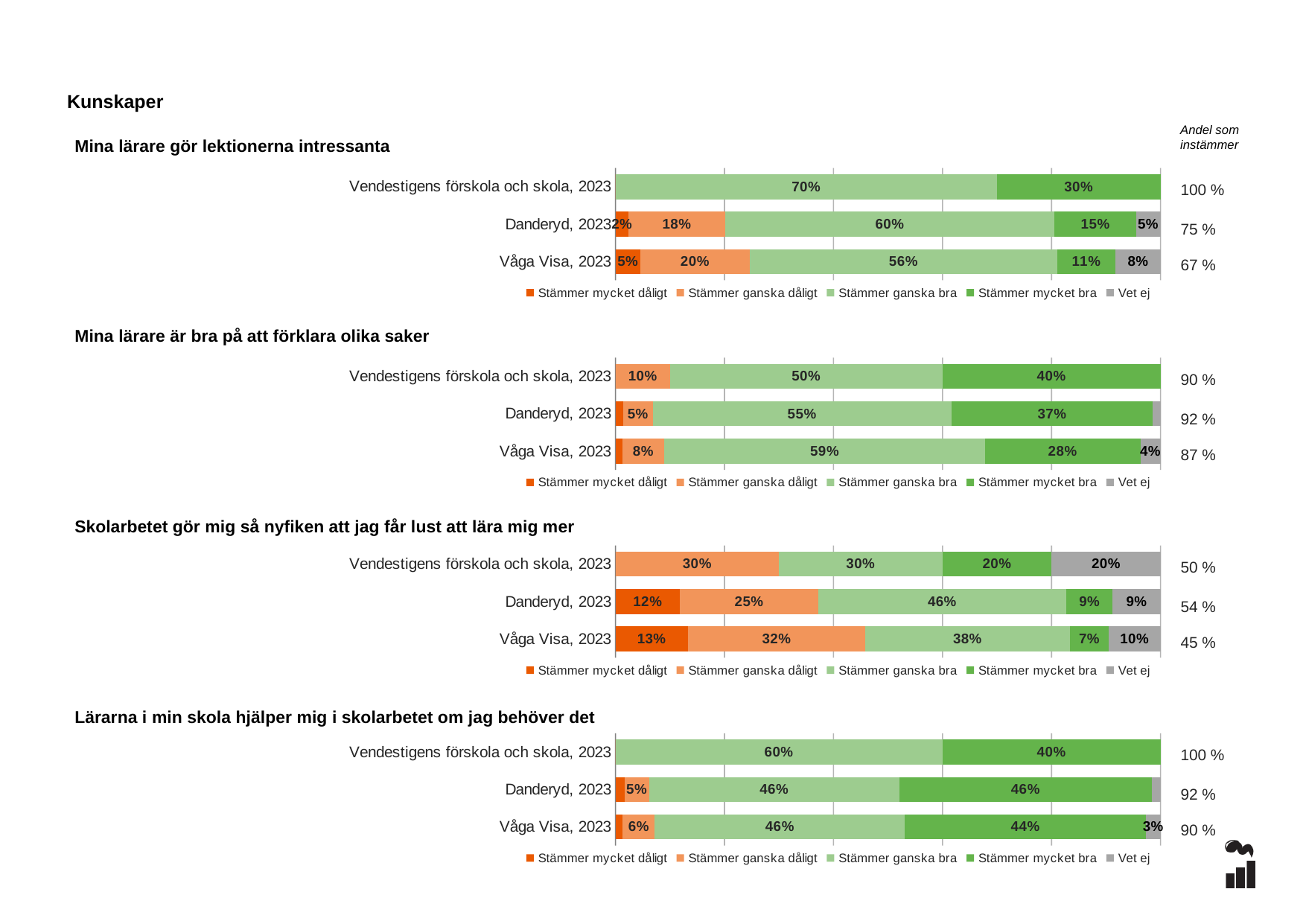

Kunskaper
Andel som instämmer
Mina lärare gör lektionerna intressanta

### Chart

| Category | Stämmer mycket dåligt | Stämmer ganska dåligt | Stämmer ganska bra | Stämmer mycket bra | Vet ej |
|---|---|---|---|---|---|
| Vendestigens förskola och skola, 2023 | 0.0 | 0.0 | 0.7 | 0.3 | 0.0 |
| Danderyd, 2023 | 0.0237 | 0.1777 | 0.6043 | 0.1493 | 0.045 |
| Våga Visa, 2023 | 0.0458 | 0.2004 | 0.5643 | 0.1072 | 0.0824 |
100 %
75 %
67 %

### Chart

| Category | Stämmer mycket dåligt | Stämmer ganska dåligt | Stämmer ganska bra | Stämmer mycket bra | Vet ej |
|---|---|---|---|---|---|
| Vendestigens förskola och skola, 2023 | 0.0 | 0.1 | 0.5 | 0.4 | 0.0 |
| Danderyd, 2023 | 0.0142 | 0.0545 | 0.5474 | 0.3697 | 0.0142 |
| Våga Visa, 2023 | 0.0128 | 0.0767 | 0.5885 | 0.285 | 0.037 |
Mina lärare är bra på att förklara olika saker
90 %
92 %
87 %

### Chart

| Category | Stämmer mycket dåligt | Stämmer ganska dåligt | Stämmer ganska bra | Stämmer mycket bra | Vet ej |
|---|---|---|---|---|---|
| Vendestigens förskola och skola, 2023 | 0.0 | 0.3 | 0.3 | 0.2 | 0.2 |
| Danderyd, 2023 | 0.1185 | 0.2536 | 0.455 | 0.0853 | 0.0877 |
| Våga Visa, 2023 | 0.1334 | 0.3245 | 0.3761 | 0.071 | 0.095 |
Skolarbetet gör mig så nyfiken att jag får lust att lära mig mer
50 %
54 %
45 %

### Chart

| Category | Stämmer mycket dåligt | Stämmer ganska dåligt | Stämmer ganska bra | Stämmer mycket bra | Vet ej |
|---|---|---|---|---|---|
| Vendestigens förskola och skola, 2023 | 0.0 | 0.0 | 0.6 | 0.4 | 0.0 |
| Danderyd, 2023 | 0.0166 | 0.045 | 0.4597 | 0.4621 | 0.0166 |
| Våga Visa, 2023 | 0.0134 | 0.0588 | 0.4589 | 0.4418 | 0.0271 |
Lärarna i min skola hjälper mig i skolarbetet om jag behöver det
100 %
92 %
90 %